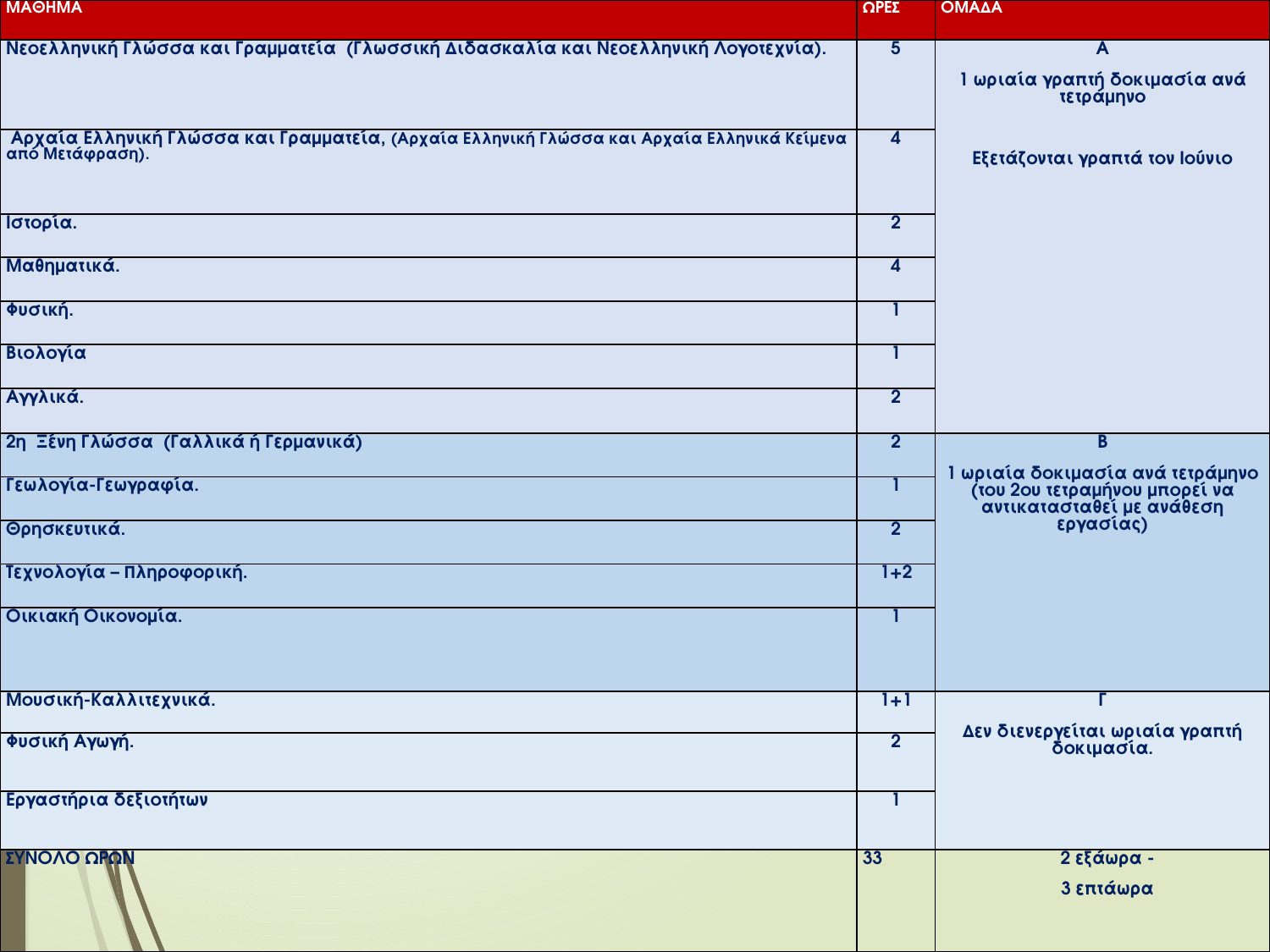

| ΜΑΘΗΜΑ | ΩΡΕΣ | ΟΜΑΔΑ |
| --- | --- | --- |
| Νεοελληνική Γλώσσα και Γραμματεία (Γλωσσική Διδασκαλία και Νεοελληνική Λογοτεχνία). | 5 | Α 1 ωριαία γραπτή δοκιμασία ανά τετράμηνο   Εξετάζονται γραπτά τον Ιούνιο |
| Αρχαία Ελληνική Γλώσσα και Γραμματεία, (Αρχαία Ελληνική Γλώσσα και Αρχαία Ελληνικά Κείμενα από Μετάφραση). | 4 |  |
| Ιστορία. | 2 |  |
| Μαθηματικά. | 4 |  |
| Φυσική. | 1 |  |
| Βιολογία | 1 |  |
| Αγγλικά. | 2 |  |
| 2η Ξένη Γλώσσα (Γαλλικά ή Γερμανικά) | 2 | Β 1 ωριαία δοκιμασία ανά τετράμηνο (του 2ου τετραμήνου μπορεί να αντικατασταθεί με ανάθεση εργασίας) |
| Γεωλογία-Γεωγραφία. | 1 |  |
| Θρησκευτικά. | 2 |  |
| Τεχνολογία – Πληροφορική. | 1+2 |  |
| Οικιακή Οικονομία. | 1 |  |
| Μουσική-Καλλιτεχνικά. | 1+1 | Γ Δεν διενεργείται ωριαία γραπτή δοκιμασία. |
| Φυσική Αγωγή. | 2 |  |
| Εργαστήρια δεξιοτήτων | 1 |  |
| ΣΥΝΟΛΟ ΩΡΩΝ | 33 | 2 εξάωρα - 3 επτάωρα |
                            ΜΑΘΗΜΑΤΑ   Α’   ΓΥΜΝΑΣΙΟΥ